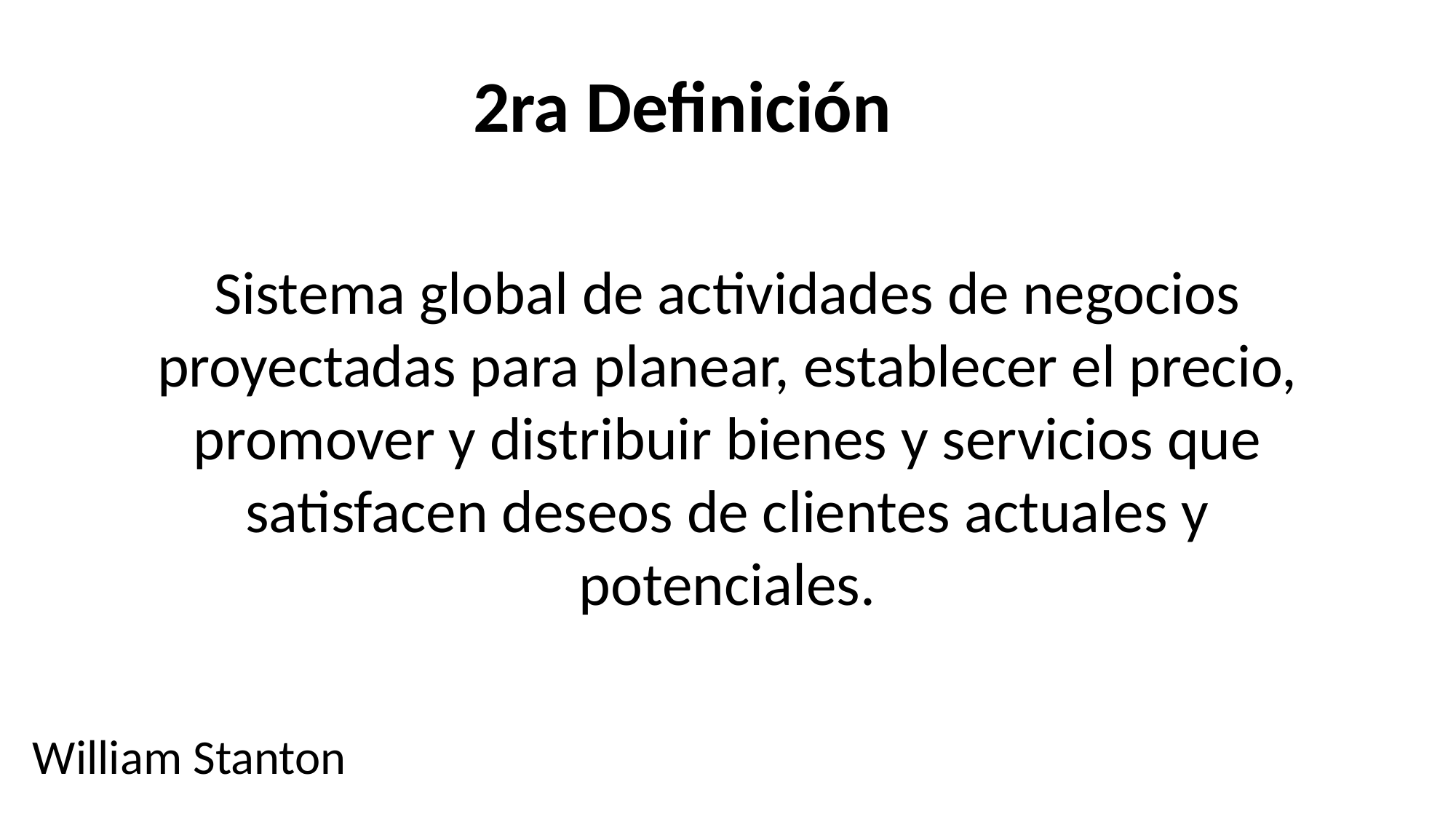

2ra Definición
Sistema global de actividades de negocios proyectadas para planear, establecer el precio, promover y distribuir bienes y servicios que satisfacen deseos de clientes actuales y potenciales.
William Stanton